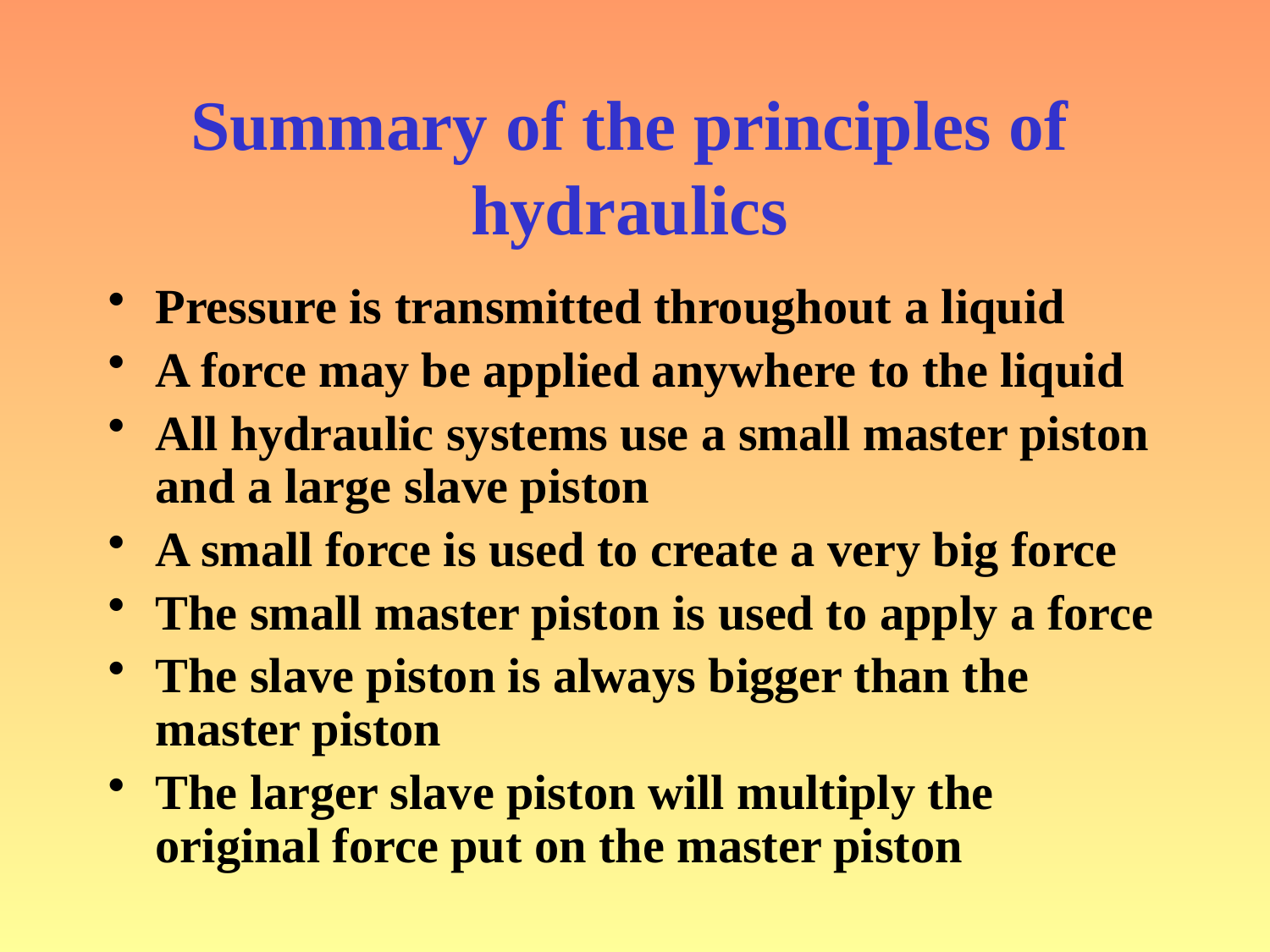

# Summary of the principles of hydraulics
Pressure is transmitted throughout a liquid
A force may be applied anywhere to the liquid
All hydraulic systems use a small master piston and a large slave piston
A small force is used to create a very big force
The small master piston is used to apply a force
The slave piston is always bigger than the master piston
The larger slave piston will multiply the original force put on the master piston